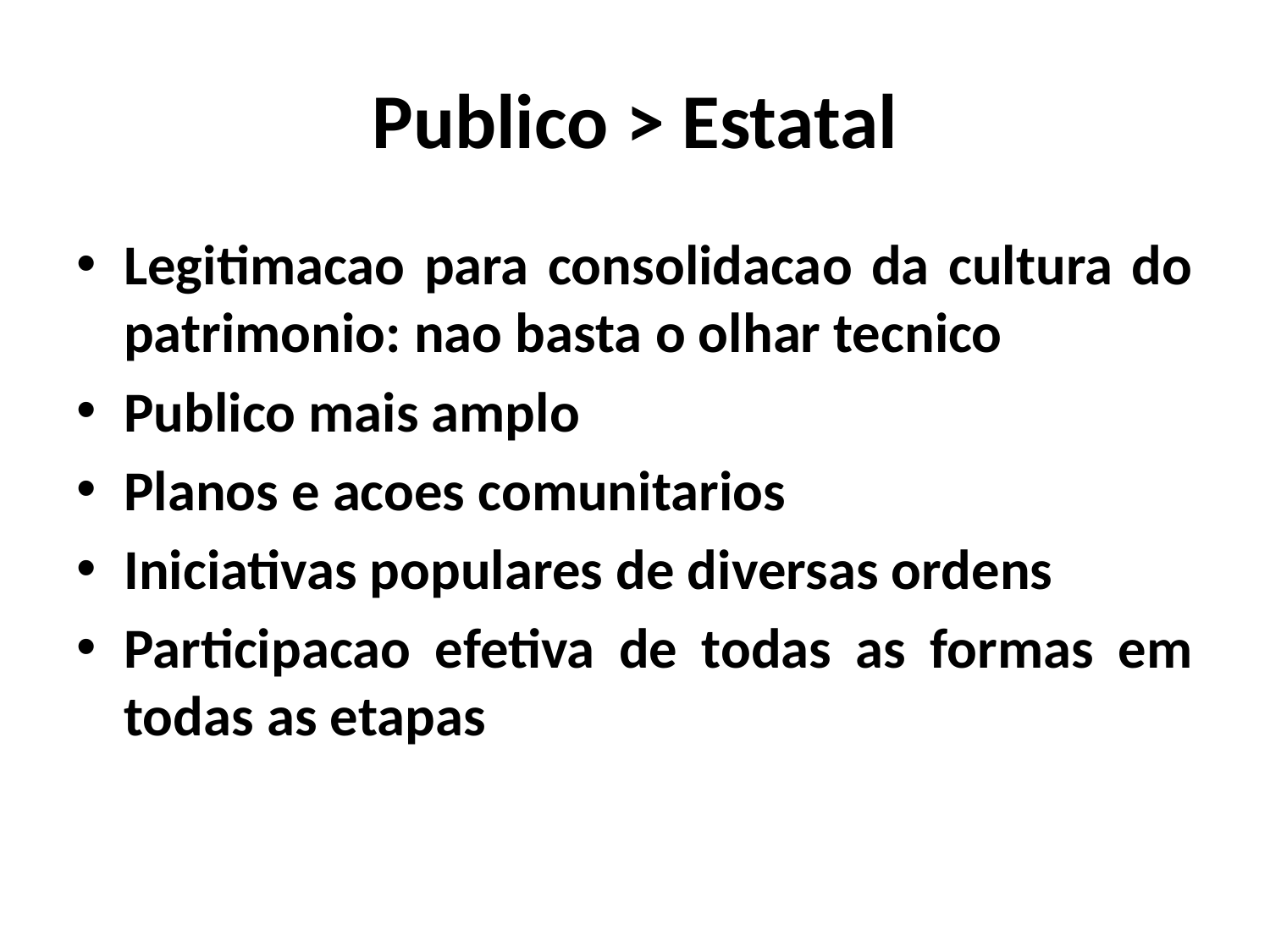

# Publico > Estatal
Legitimacao para consolidacao da cultura do patrimonio: nao basta o olhar tecnico
Publico mais amplo
Planos e acoes comunitarios
Iniciativas populares de diversas ordens
Participacao efetiva de todas as formas em todas as etapas